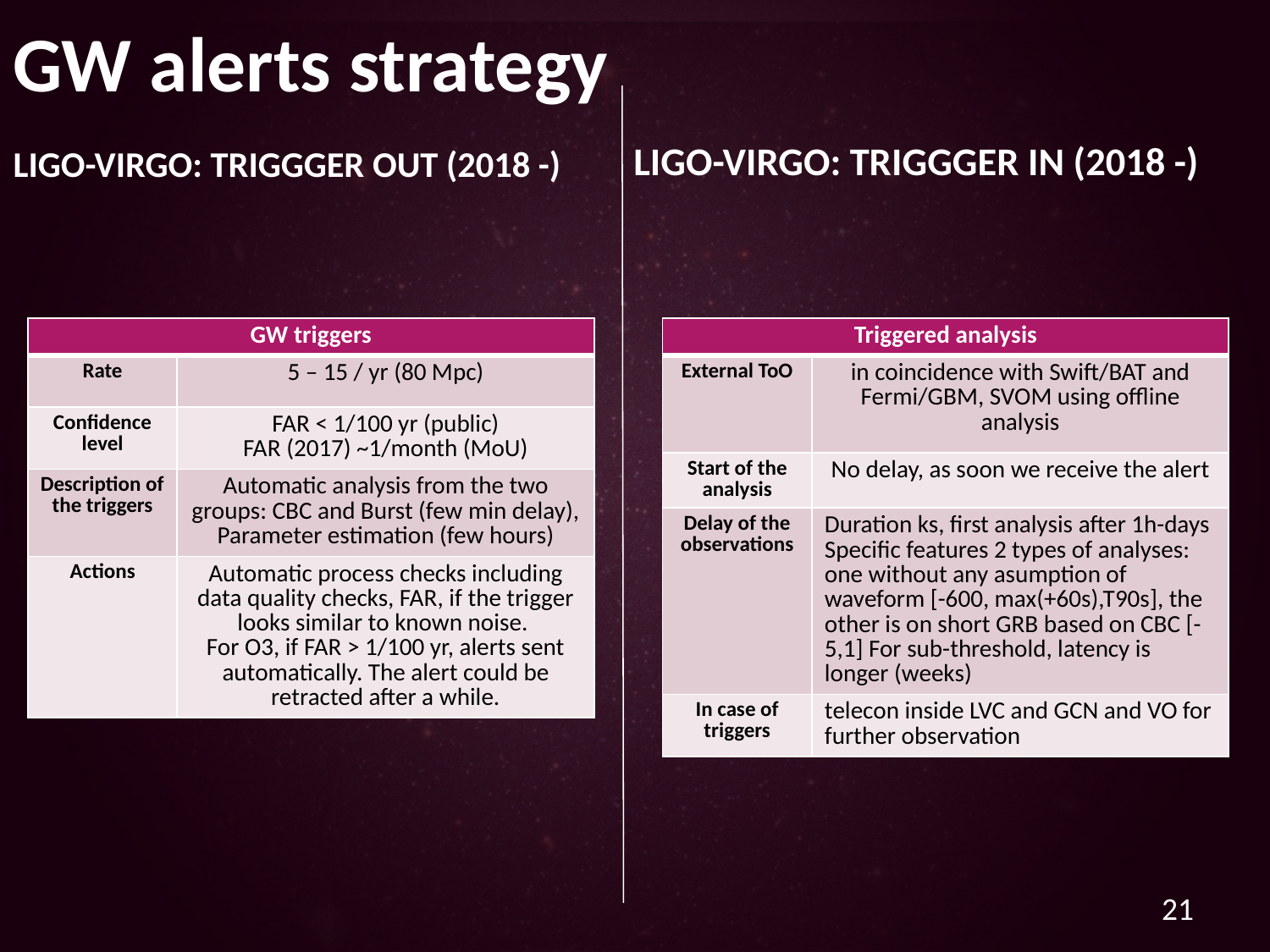

GW alerts strategy
LIGO-Virgo: Triggger out (2018 -)
LIGO-Virgo: Triggger IN (2018 -)
| GW triggers |  |
| --- | --- |
| Rate | 5 – 15 / yr (80 Mpc) |
| Confidence level | FAR < 1/100 yr (public) FAR (2017) ~1/month (MoU) |
| Description of the triggers | Automatic analysis from the two groups: CBC and Burst (few min delay), Parameter estimation (few hours) |
| Actions | Automatic process checks including data quality checks, FAR, if the trigger looks similar to known noise. For O3, if FAR > 1/100 yr, alerts sent automatically. The alert could be retracted after a while. |
| Triggered analysis |  |
| --- | --- |
| External ToO | in coincidence with Swift/BAT and Fermi/GBM, SVOM using offline analysis |
| Start of the analysis | No delay, as soon we receive the alert |
| Delay of the observations | Duration ks, first analysis after 1h-days Specific features 2 types of analyses: one without any asumption of waveform [-600, max(+60s),T90s], the other is on short GRB based on CBC [-5,1] For sub-threshold, latency is longer (weeks) |
| In case of triggers | telecon inside LVC and GCN and VO for further observation |
21